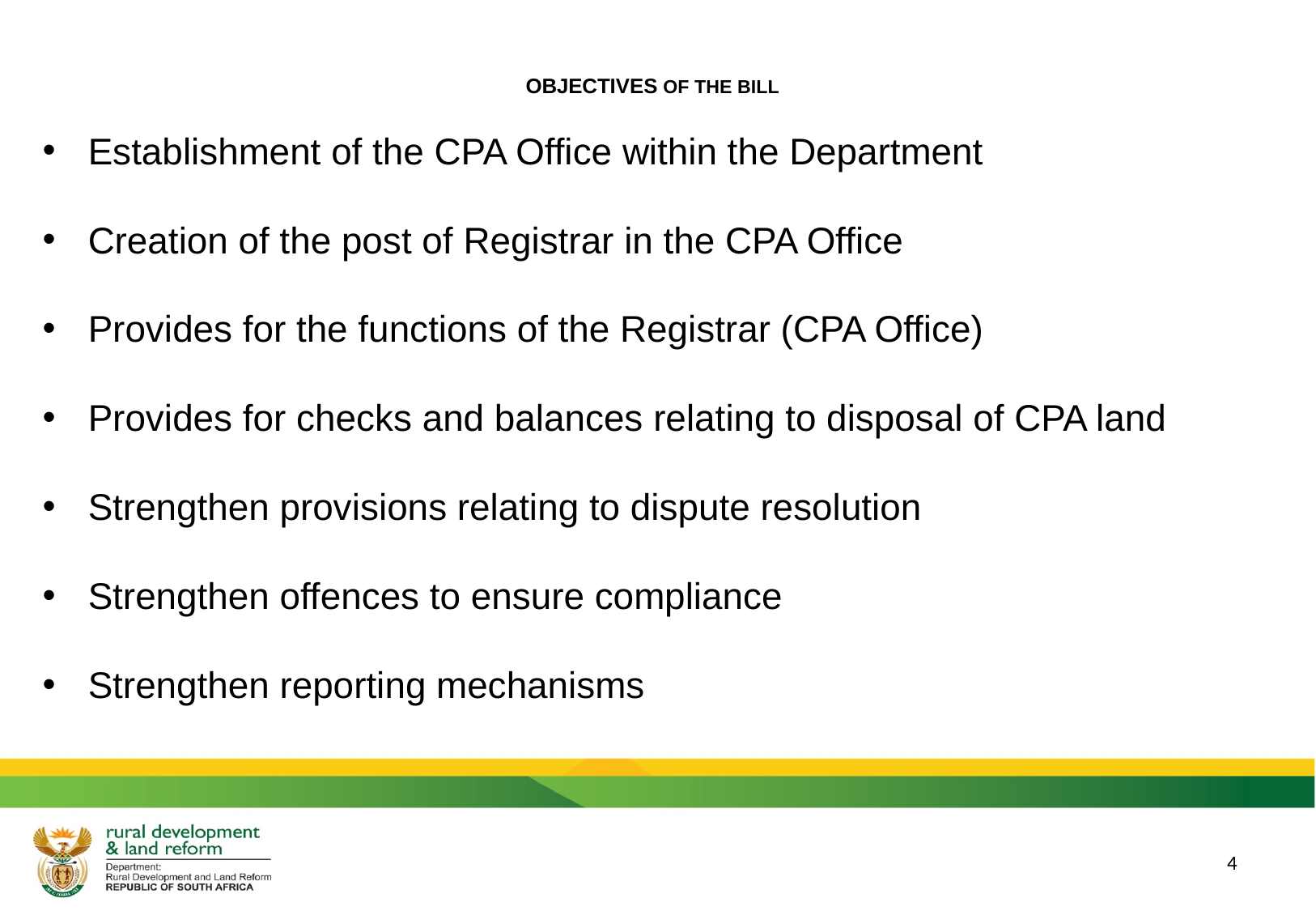

# OBJECTIVES OF THE BILL
Establishment of the CPA Office within the Department

Creation of the post of Registrar in the CPA Office

Provides for the functions of the Registrar (CPA Office)

Provides for checks and balances relating to disposal of CPA land

Strengthen provisions relating to dispute resolution

Strengthen offences to ensure compliance

Strengthen reporting mechanisms